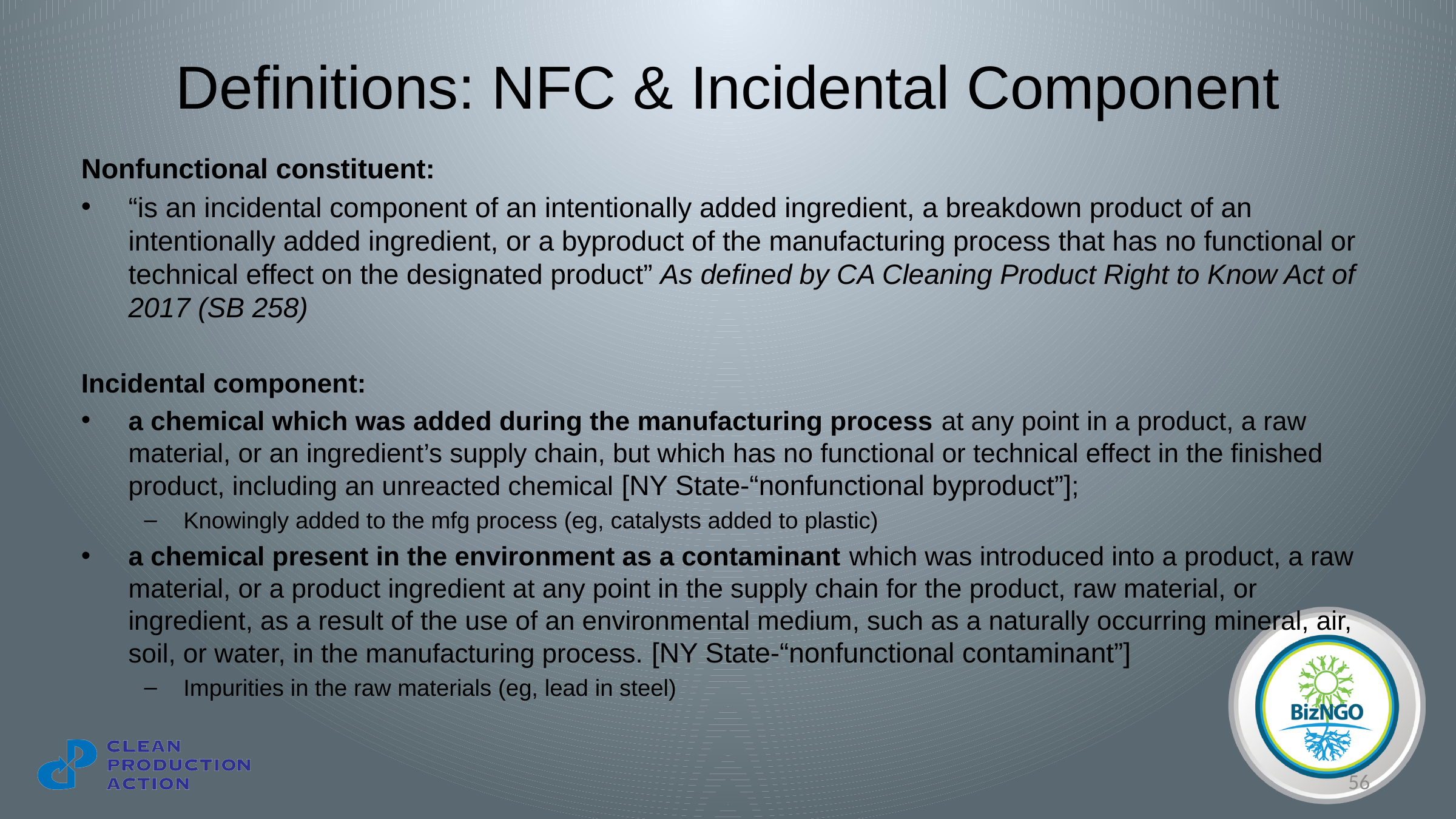

# Definitions: NFC & Incidental Component
Nonfunctional constituent:
“is an incidental component of an intentionally added ingredient, a breakdown product of an intentionally added ingredient, or a byproduct of the manufacturing process that has no functional or technical effect on the designated product” As defined by CA Cleaning Product Right to Know Act of 2017 (SB 258)

Incidental component:
a chemical which was added during the manufacturing process at any point in a product, a raw material, or an ingredient’s supply chain, but which has no functional or technical effect in the finished product, including an unreacted chemical [NY State-“nonfunctional byproduct”];
Knowingly added to the mfg process (eg, catalysts added to plastic)
a chemical present in the environment as a contaminant which was introduced into a product, a raw material, or a product ingredient at any point in the supply chain for the product, raw material, or ingredient, as a result of the use of an environmental medium, such as a naturally occurring mineral, air, soil, or water, in the manufacturing process. [NY State-“nonfunctional contaminant”]
Impurities in the raw materials (eg, lead in steel)

56